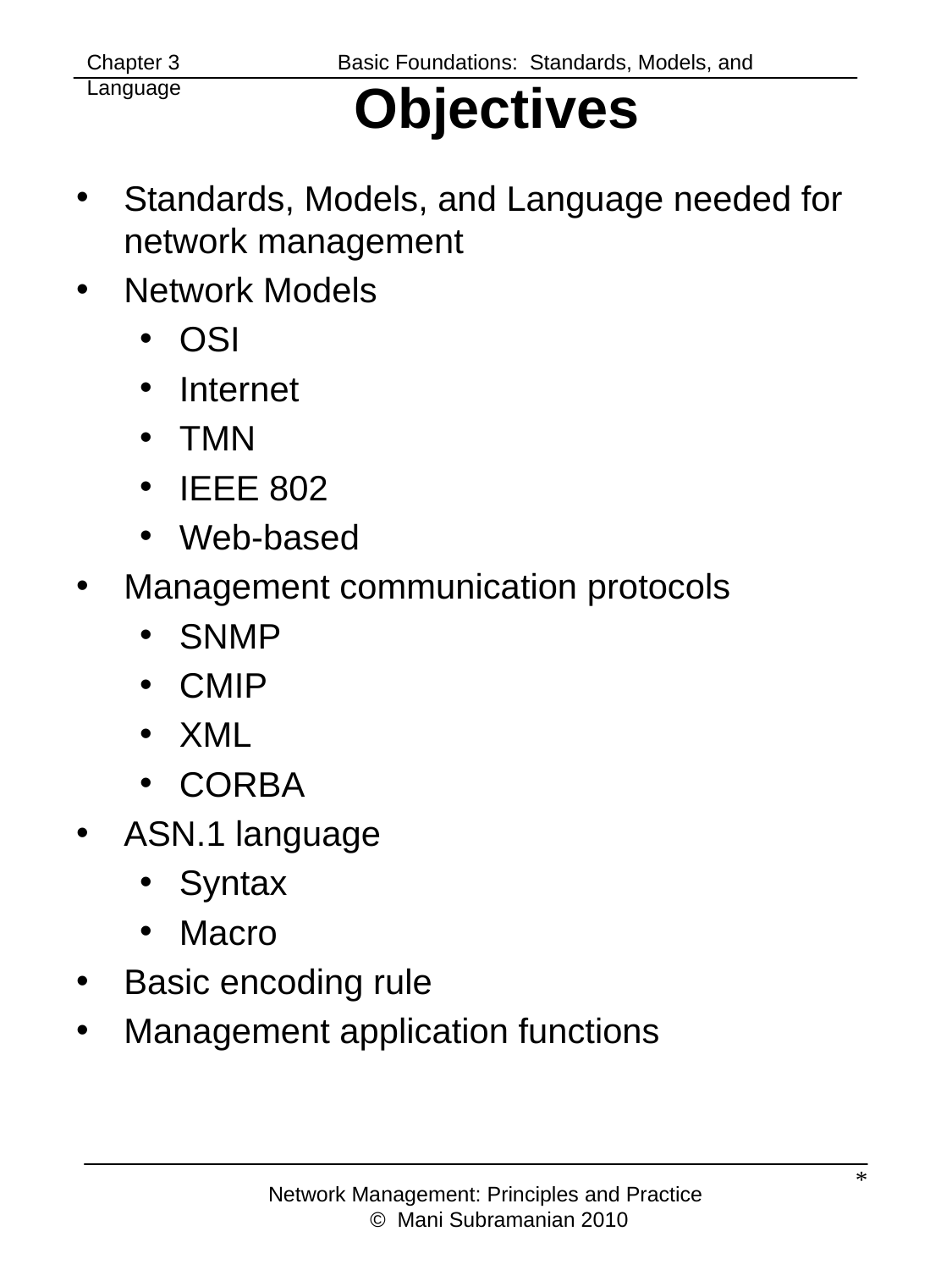

Chapter 3	                     Basic Foundations:  Standards, Models, and Language
# Objectives
Standards, Models, and Language needed for network management
Network Models
OSI
Internet
TMN
IEEE 802
Web-based
Management communication protocols
SNMP
CMIP
XML
CORBA
ASN.1 language
Syntax
Macro
Basic encoding rule
Management application functions

*
Network Management: Principles and Practice
        ©  Mani Subramanian 2010